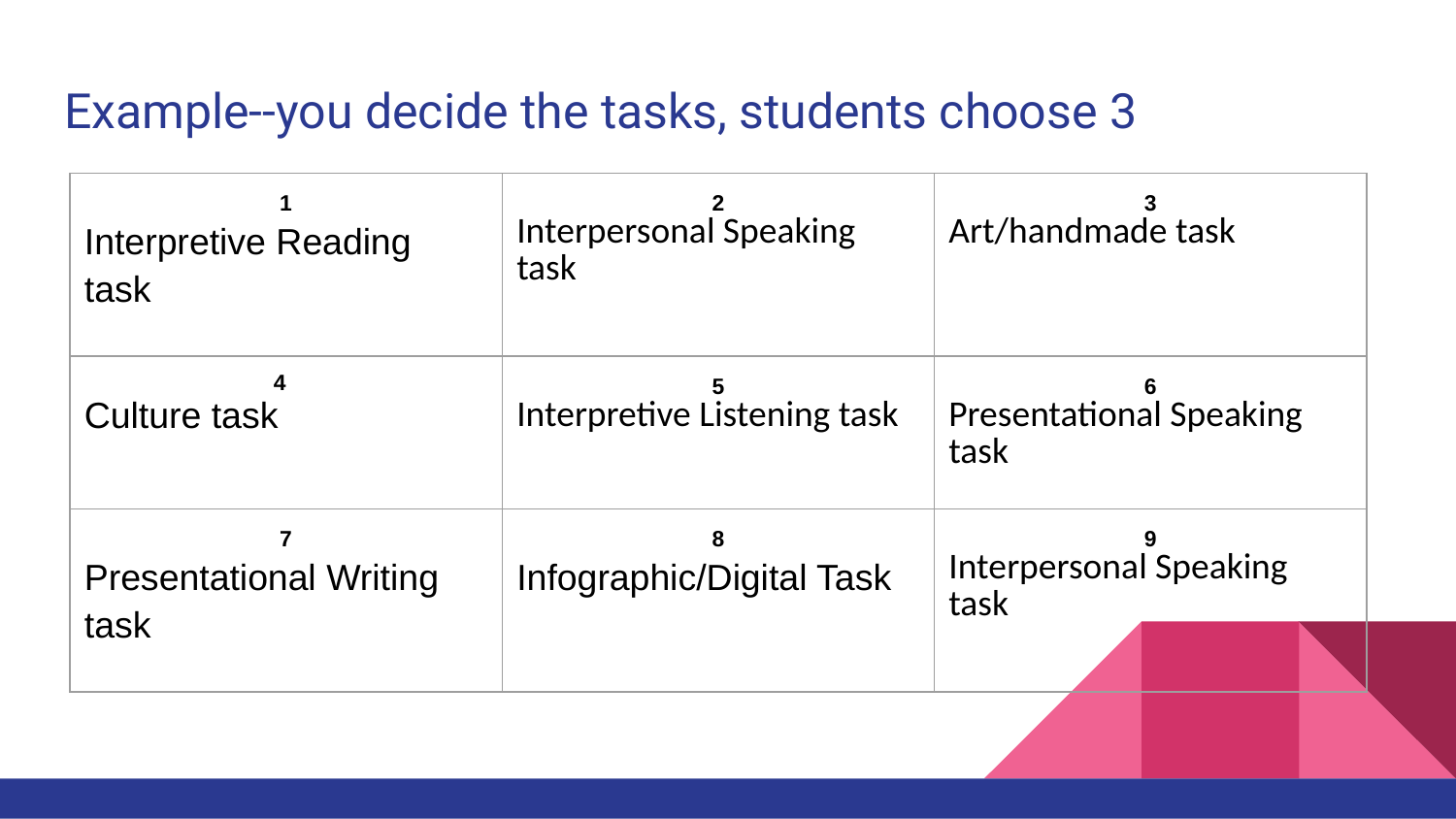

# Example--you decide the tasks, students choose 3
| 1 Interpretive Reading task | 2 Interpersonal Speaking task | 3 Art/handmade task |
| --- | --- | --- |
| 4 Culture task | 5 Interpretive Listening task | 6 Presentational Speaking task |
| 7 Presentational Writing task | 8 Infographic/Digital Task | 9 Interpersonal Speaking task |